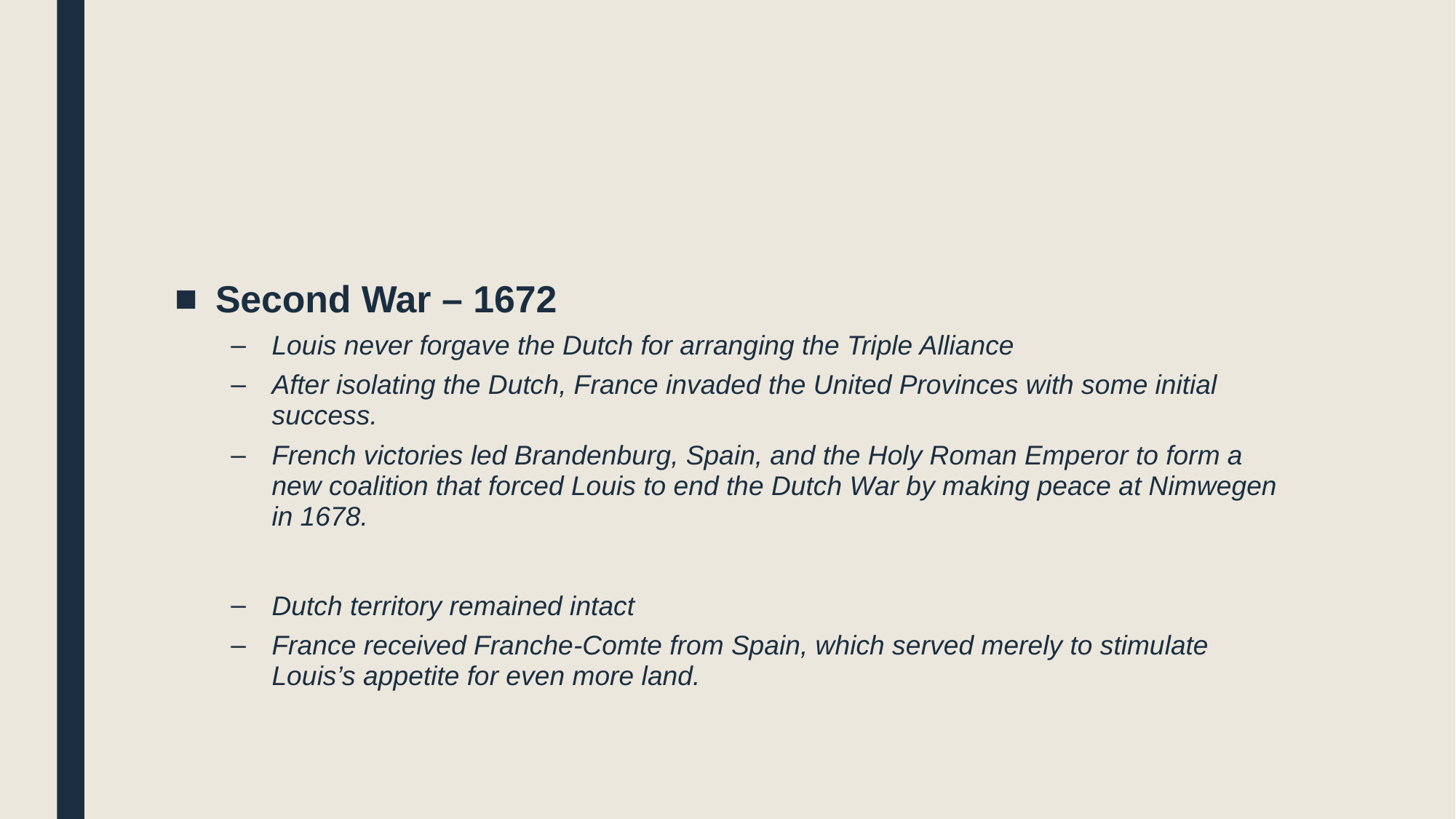

#
Second War – 1672
Louis never forgave the Dutch for arranging the Triple Alliance
After isolating the Dutch, France invaded the United Provinces with some initial success.
French victories led Brandenburg, Spain, and the Holy Roman Emperor to form a new coalition that forced Louis to end the Dutch War by making peace at Nimwegen in 1678.

Dutch territory remained intact
France received Franche-Comte from Spain, which served merely to stimulate Louis’s appetite for even more land.